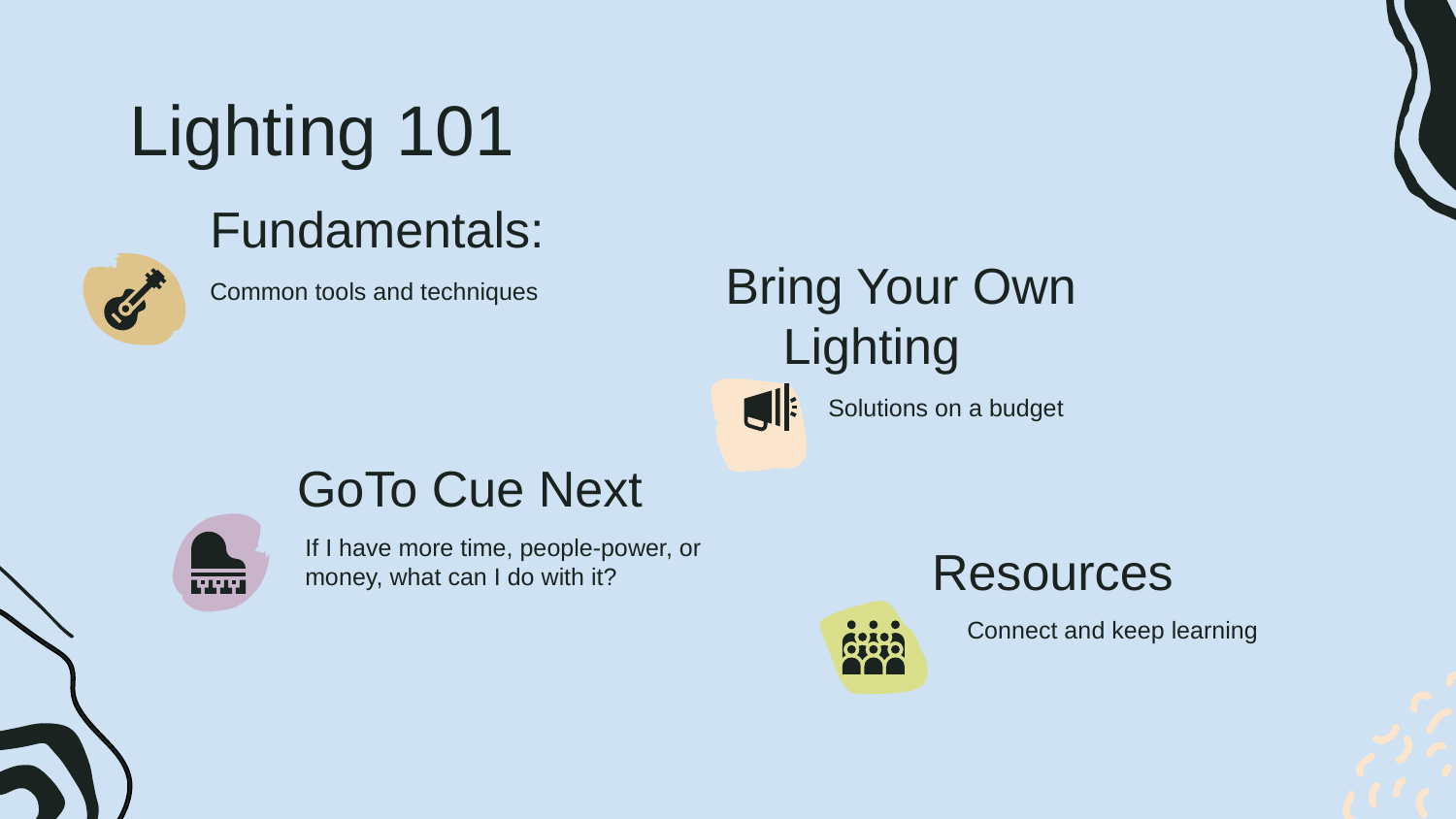

# Lighting 101
Fundamentals:

Common tools and techniques

Bring Your Own
Lighting

Solutions on a budget

GoTo Cue Next

If I have more time, people-power, or money, what can I do with it?

Resources

Connect and keep learning